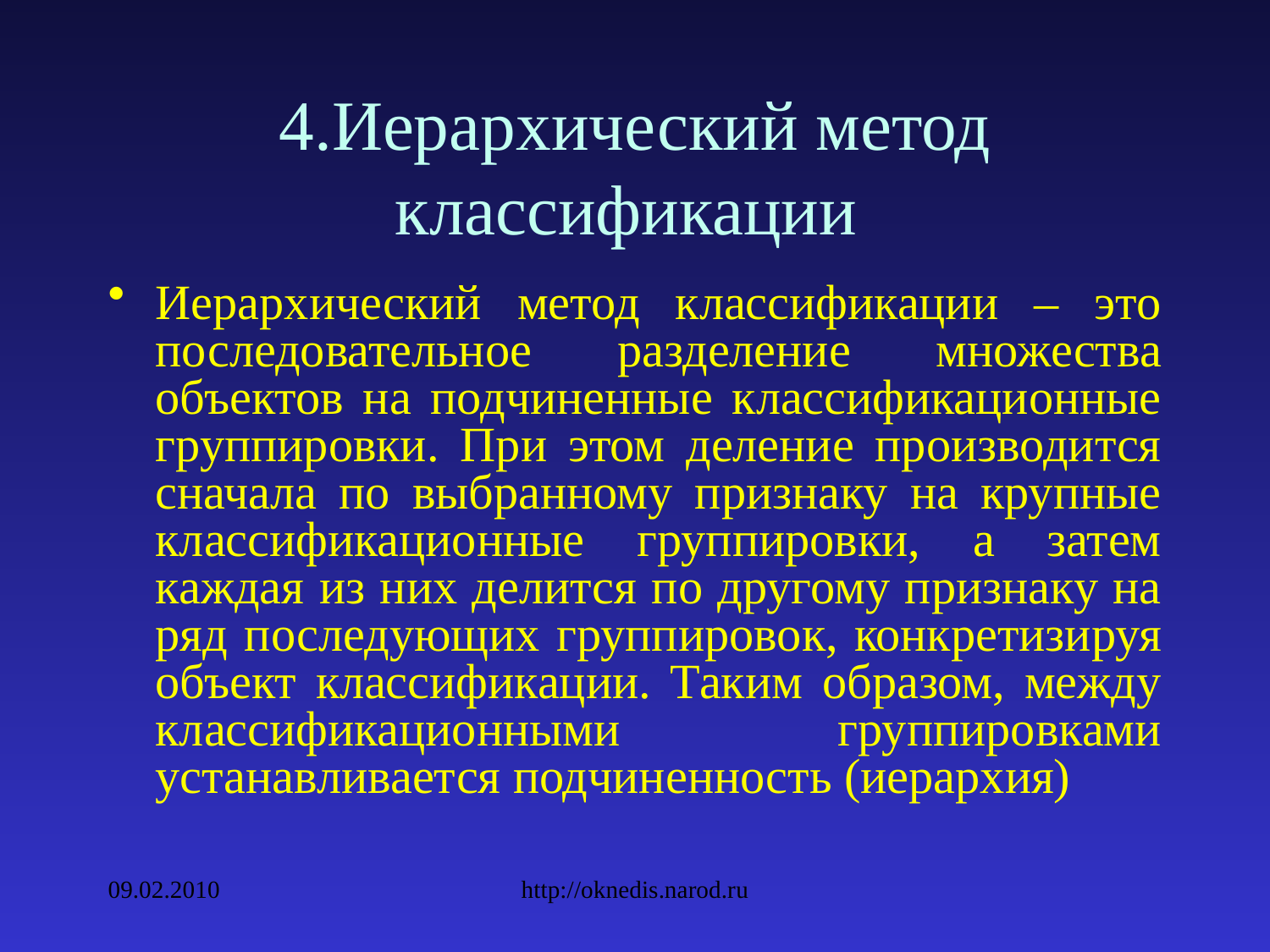

# 4.Иерархический метод классификации
Иерархический метод классификации – это последовательное разделение множества объектов на подчиненные классификационные группировки. При этом деление производится сначала по выбранному признаку на крупные классификационные группировки, а затем каждая из них делится по другому признаку на ряд последующих группировок, конкретизируя объект классификации. Таким образом, между классификационными группировками устанавливается подчиненность (иерархия)
09.02.2010
http://oknedis.narod.ru